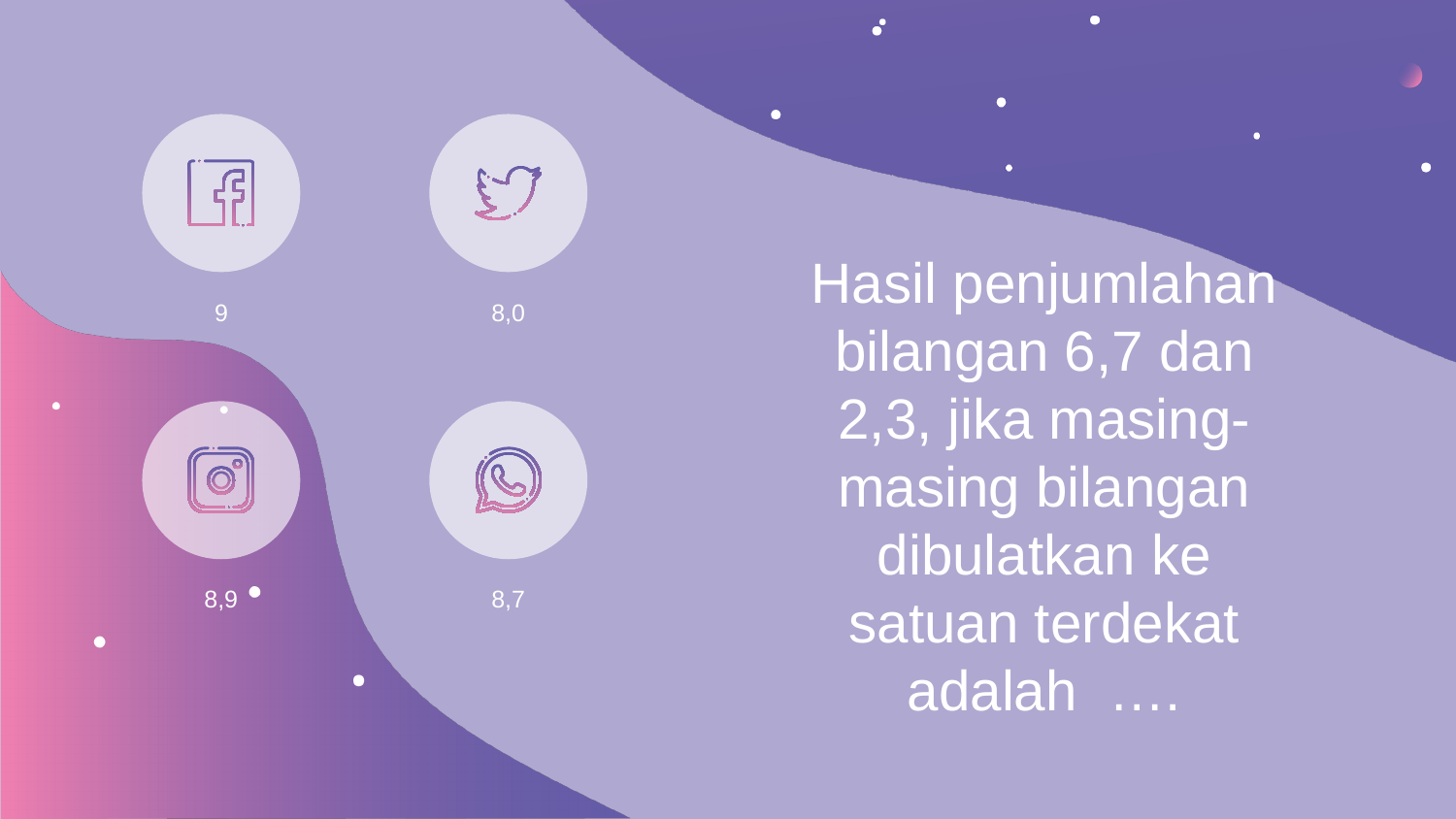

Hasil penjumlahan bilangan 6,7 dan 2,3, jika masing-masing bilangan dibulatkan ke satuan terdekat adalah  ….

9
8,0

8,9
8,7